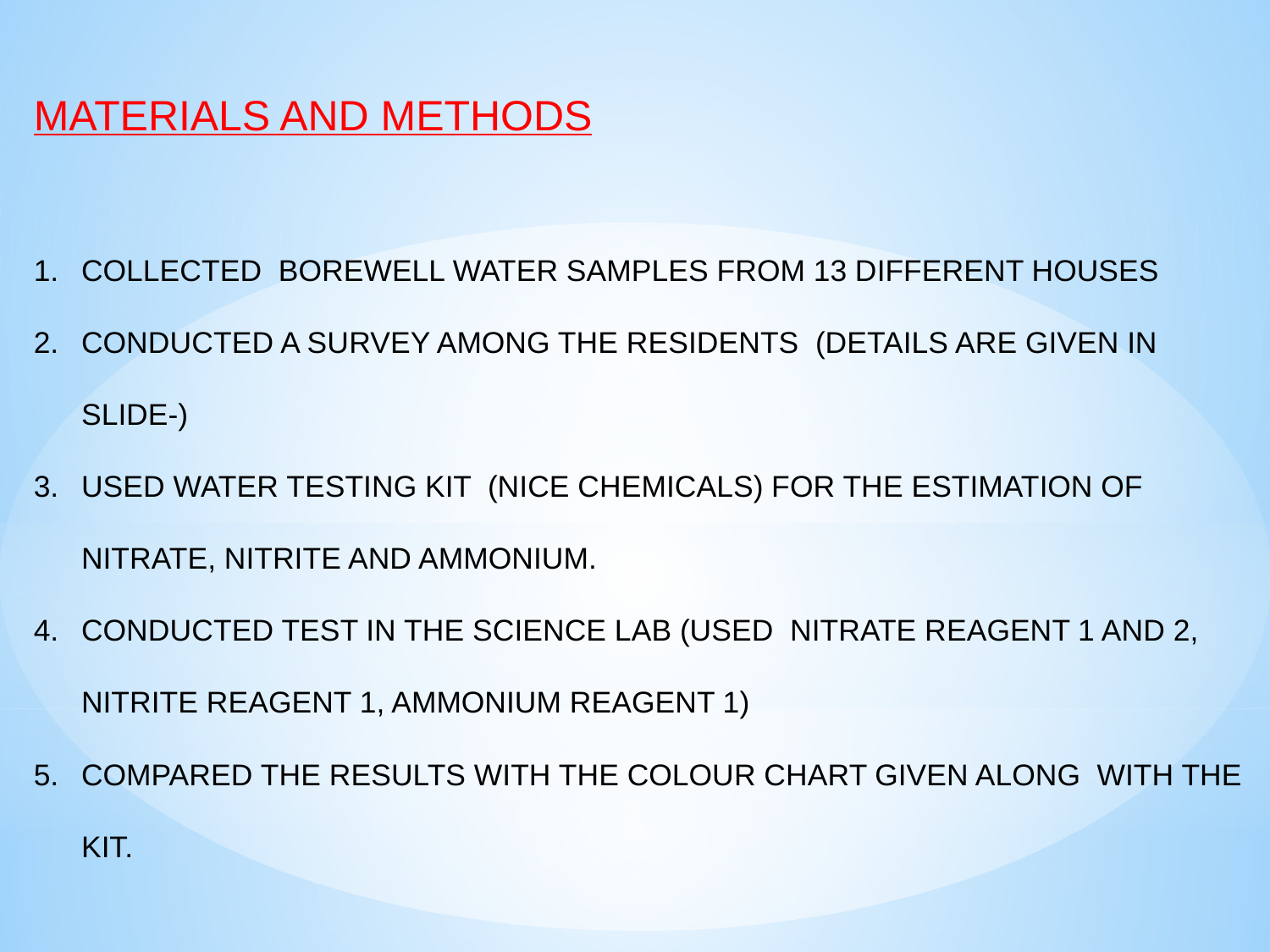

MATERIALS AND METHODS

COLLECTED  BOREWELL WATER SAMPLES FROM 13 DIFFERENT HOUSES
CONDUCTED A SURVEY AMONG THE RESIDENTS  (DETAILS ARE GIVEN IN SLIDE-)
USED WATER TESTING KIT  (NICE CHEMICALS) FOR THE ESTIMATION OF NITRATE, NITRITE AND AMMONIUM.
CONDUCTED TEST IN THE SCIENCE LAB (USED  NITRATE REAGENT 1 AND 2, NITRITE REAGENT 1, AMMONIUM REAGENT 1)
COMPARED THE RESULTS WITH THE COLOUR CHART GIVEN ALONG  WITH THE KIT.